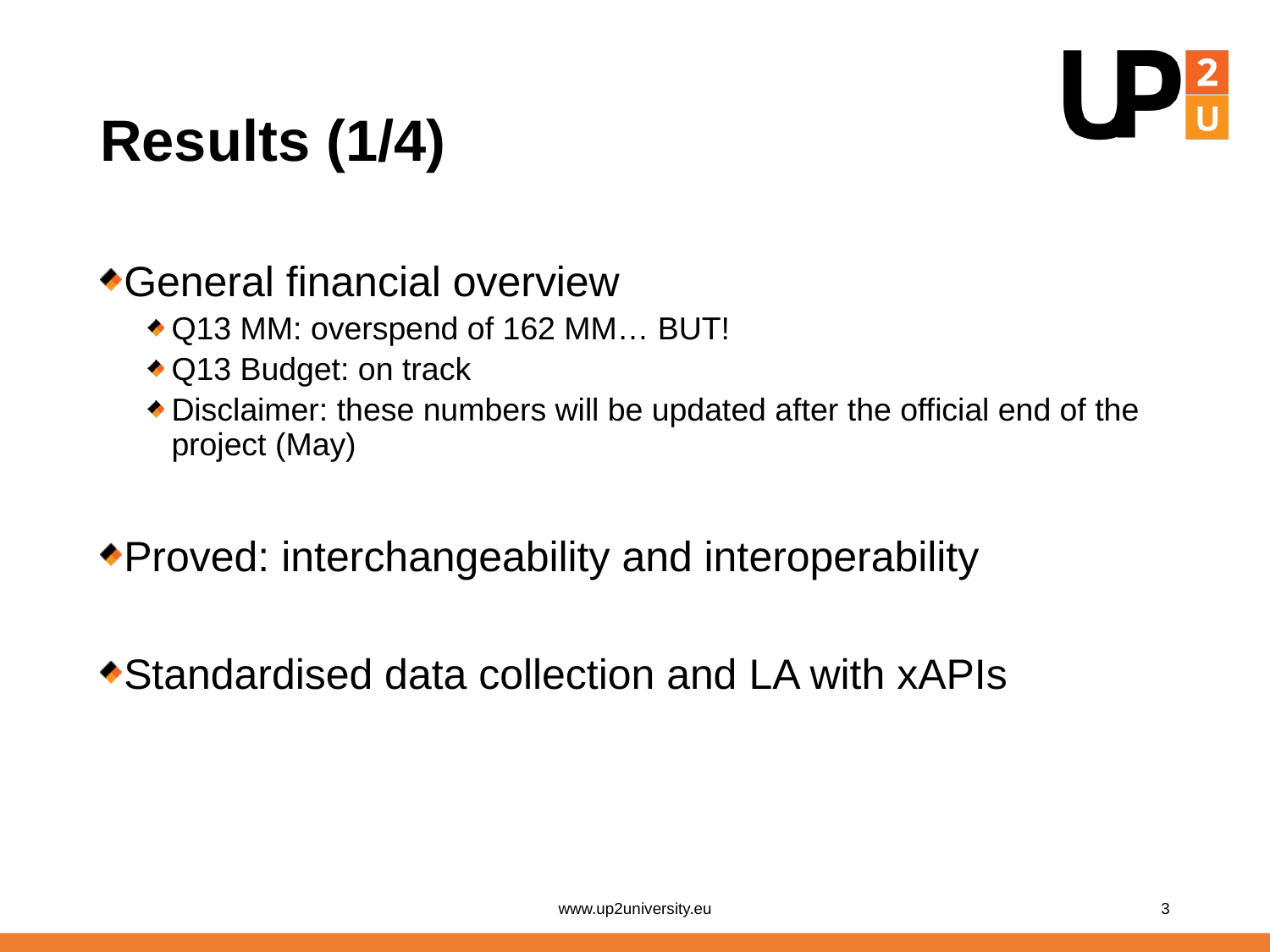

# Results (1/4)
General financial overview
Q13 MM: overspend of 162 MM… BUT!
Q13 Budget: on track
Disclaimer: these numbers will be updated after the official end of the project (May)

Proved: interchangeability and interoperability

Standardised data collection and LA with xAPIs
www.up2university.eu
3